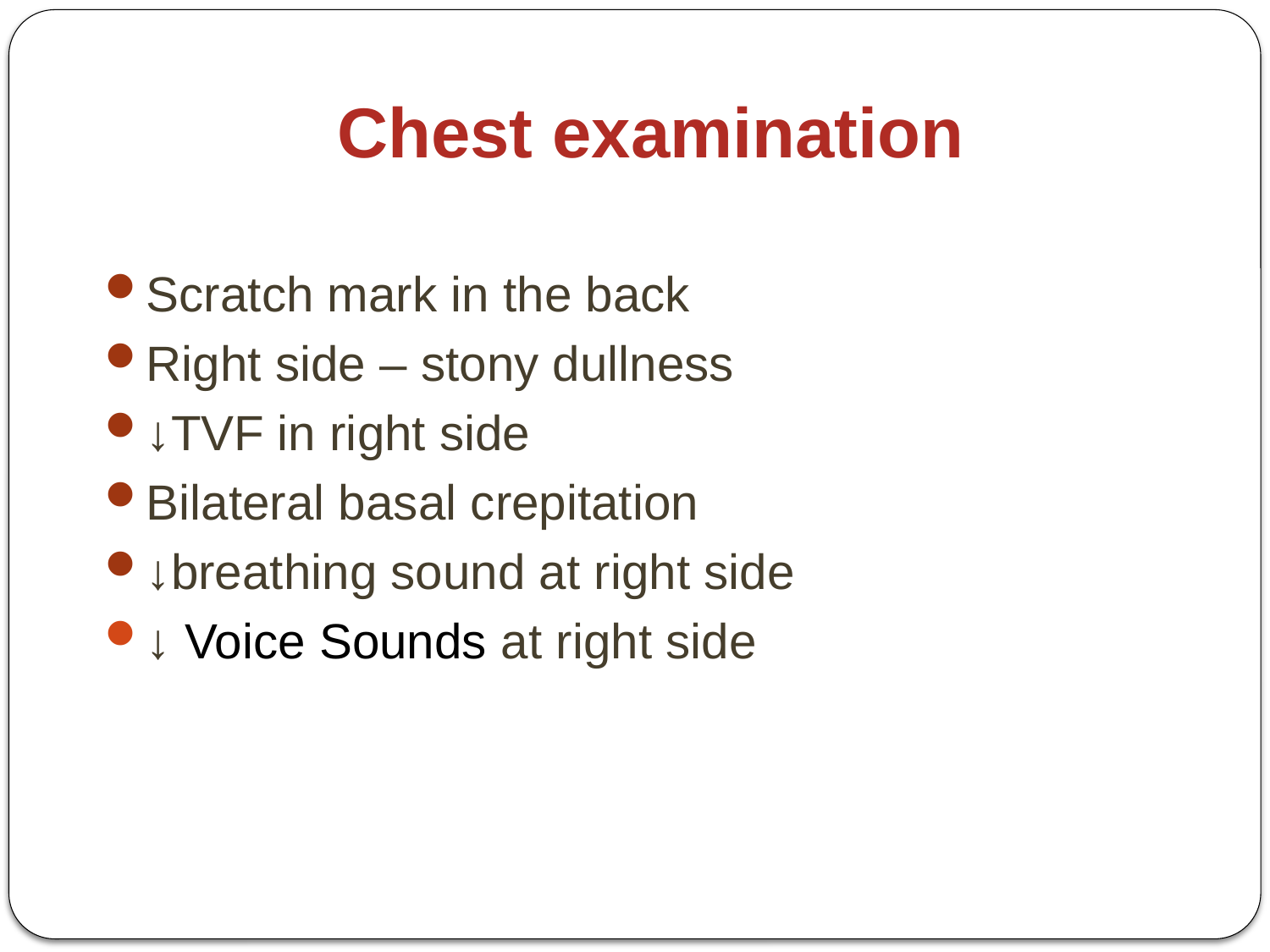

# Chest examination
Scratch mark in the back
Right side – stony dullness
↓TVF in right side
Bilateral basal crepitation
↓breathing sound at right side
↓ Voice Sounds at right side